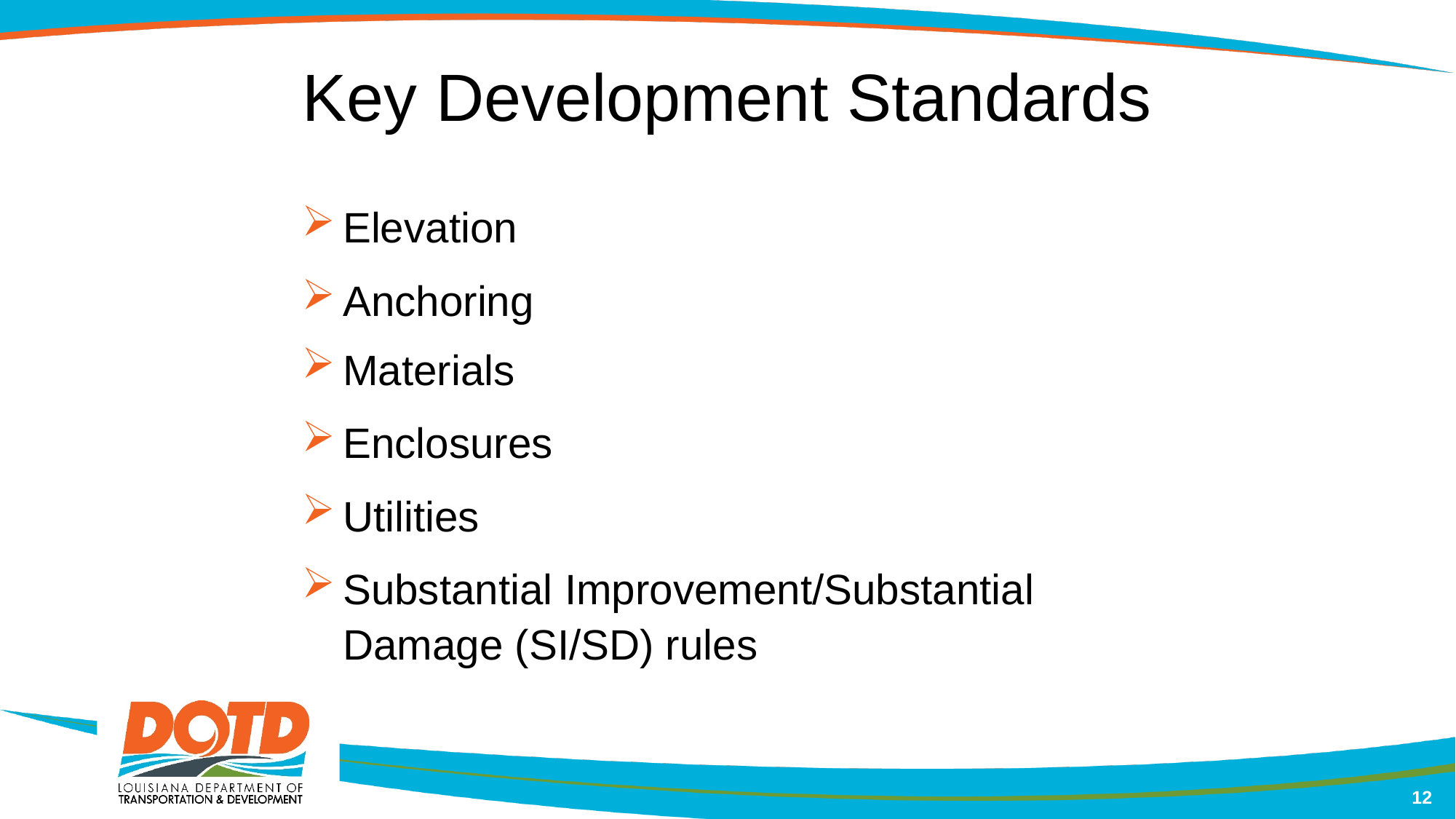

# Key Development Standards
Elevation
Anchoring
Materials
Enclosures
Utilities
Substantial Improvement/Substantial Damage (SI/SD) rules
12